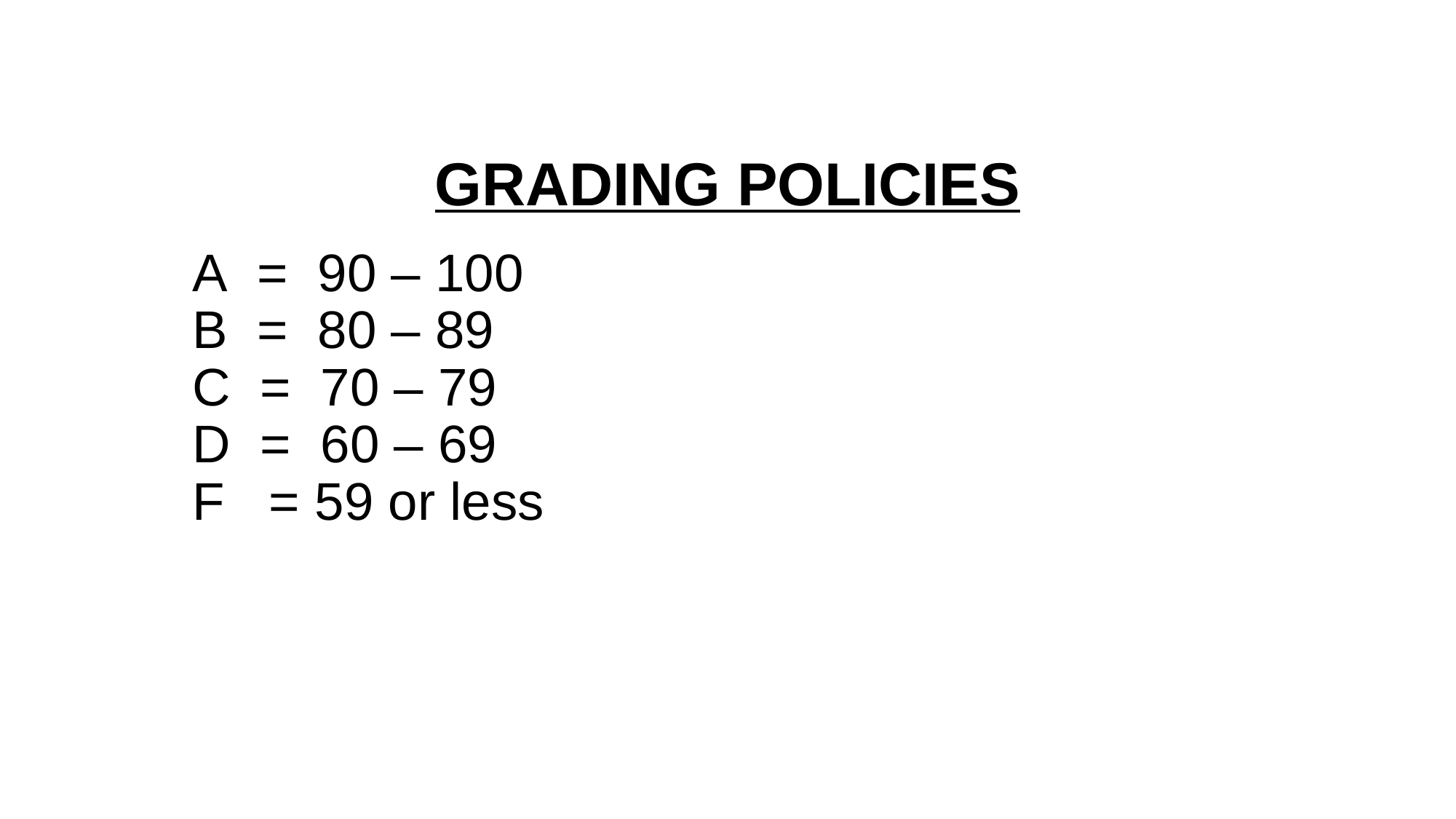

# GRADING POLICIES
A  =  90 – 100
B  =  80 – 89
C  =  70 – 79
D  =  60 – 69
F   = 59 or less